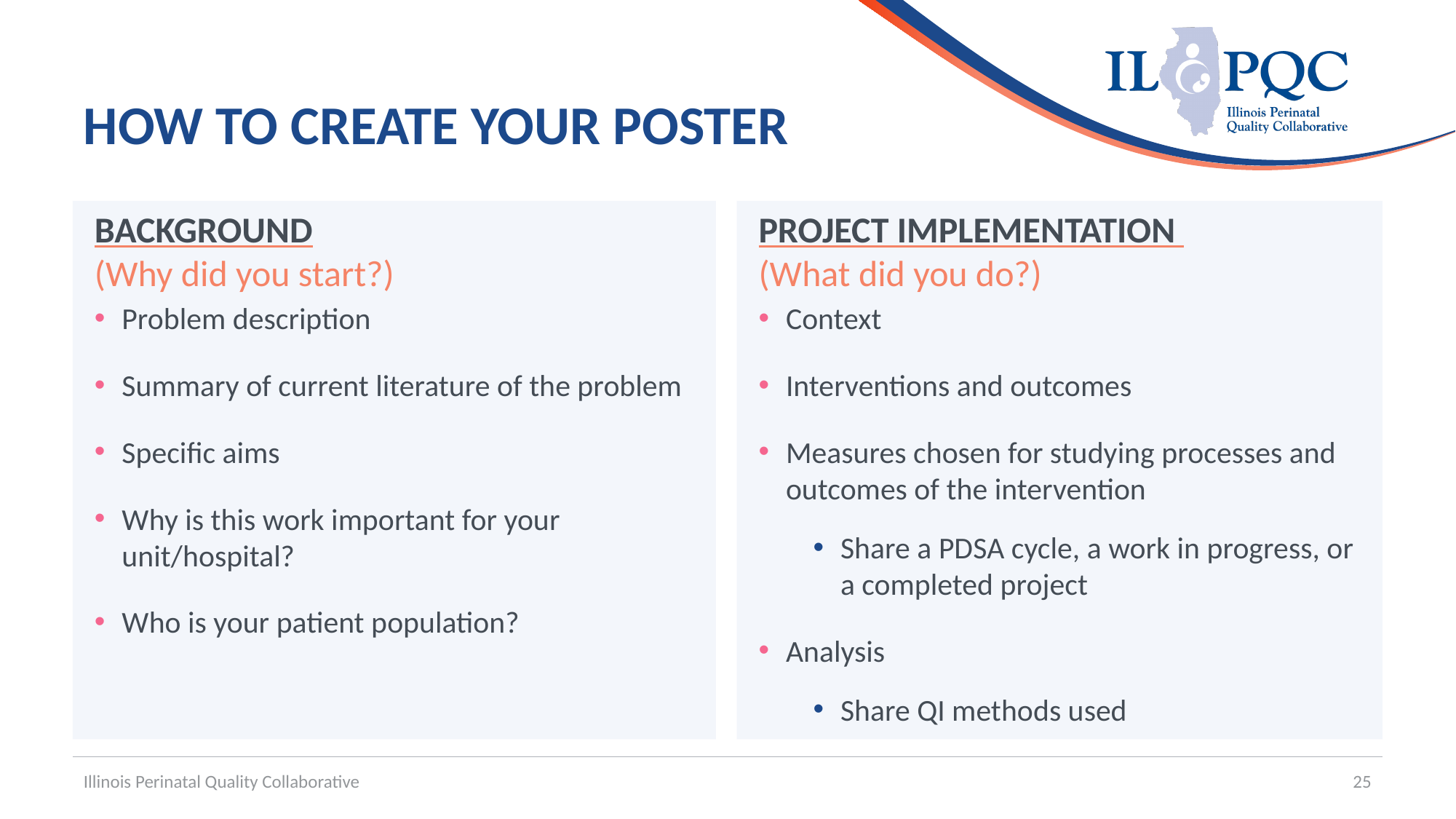

# HOW TO CREATE YOUR POSTER
BACKGROUND
(Why did you start?)
PROJECT IMPLEMENTATION
(What did you do?)
Problem description
Summary of current literature of the problem
Specific aims
Why is this work important for your unit/hospital?
Who is your patient population?

Context
Interventions and outcomes
Measures chosen for studying processes and outcomes of the intervention
Share a PDSA cycle, a work in progress, or a completed project
Analysis
Share QI methods used

Illinois Perinatal Quality Collaborative
25